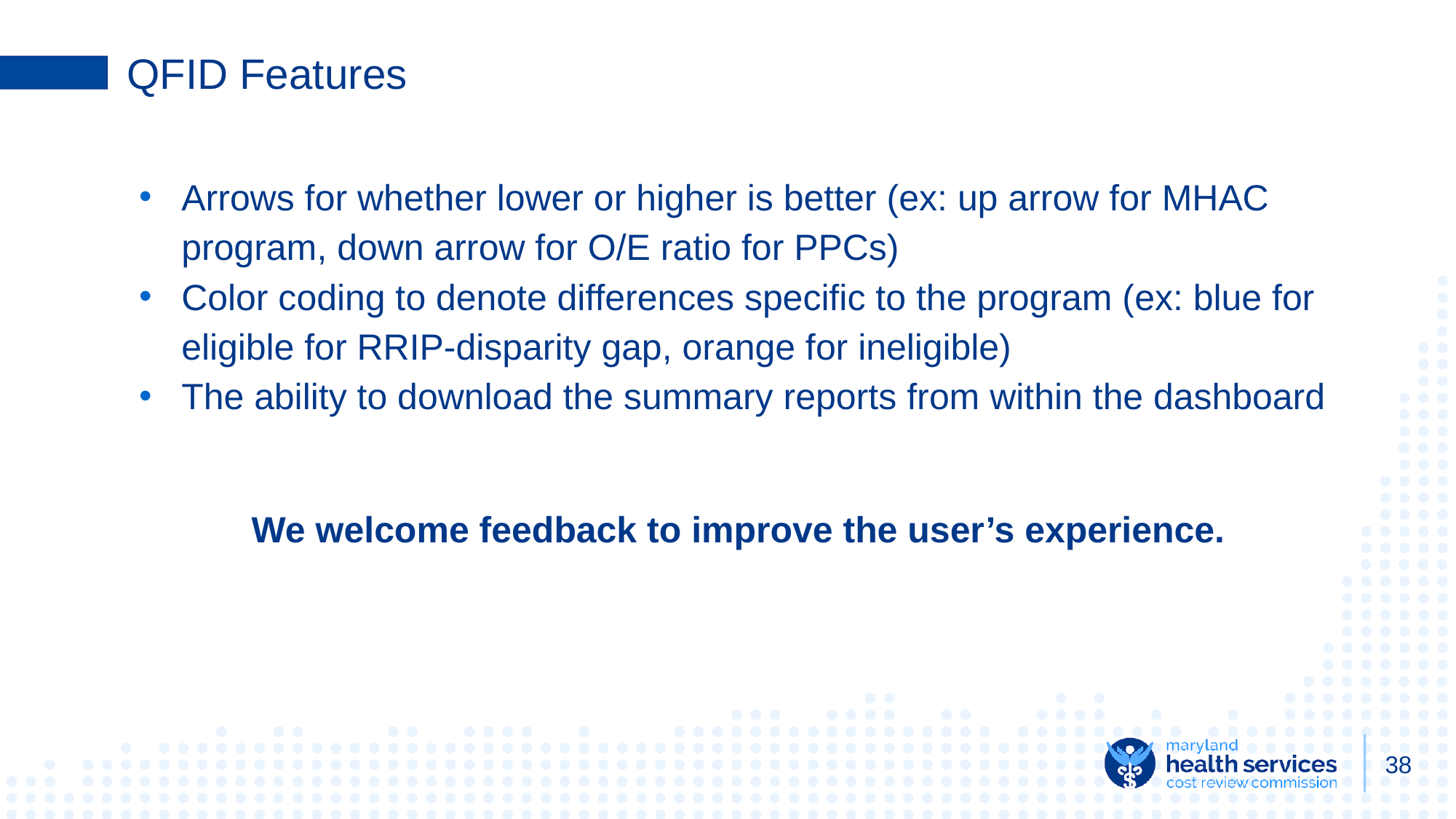

# QFID Features
Arrows for whether lower or higher is better (ex: up arrow for MHAC program, down arrow for O/E ratio for PPCs)
Color coding to denote differences specific to the program (ex: blue for eligible for RRIP-disparity gap, orange for ineligible)
The ability to download the summary reports from within the dashboard

We welcome feedback to improve the user’s experience.
38